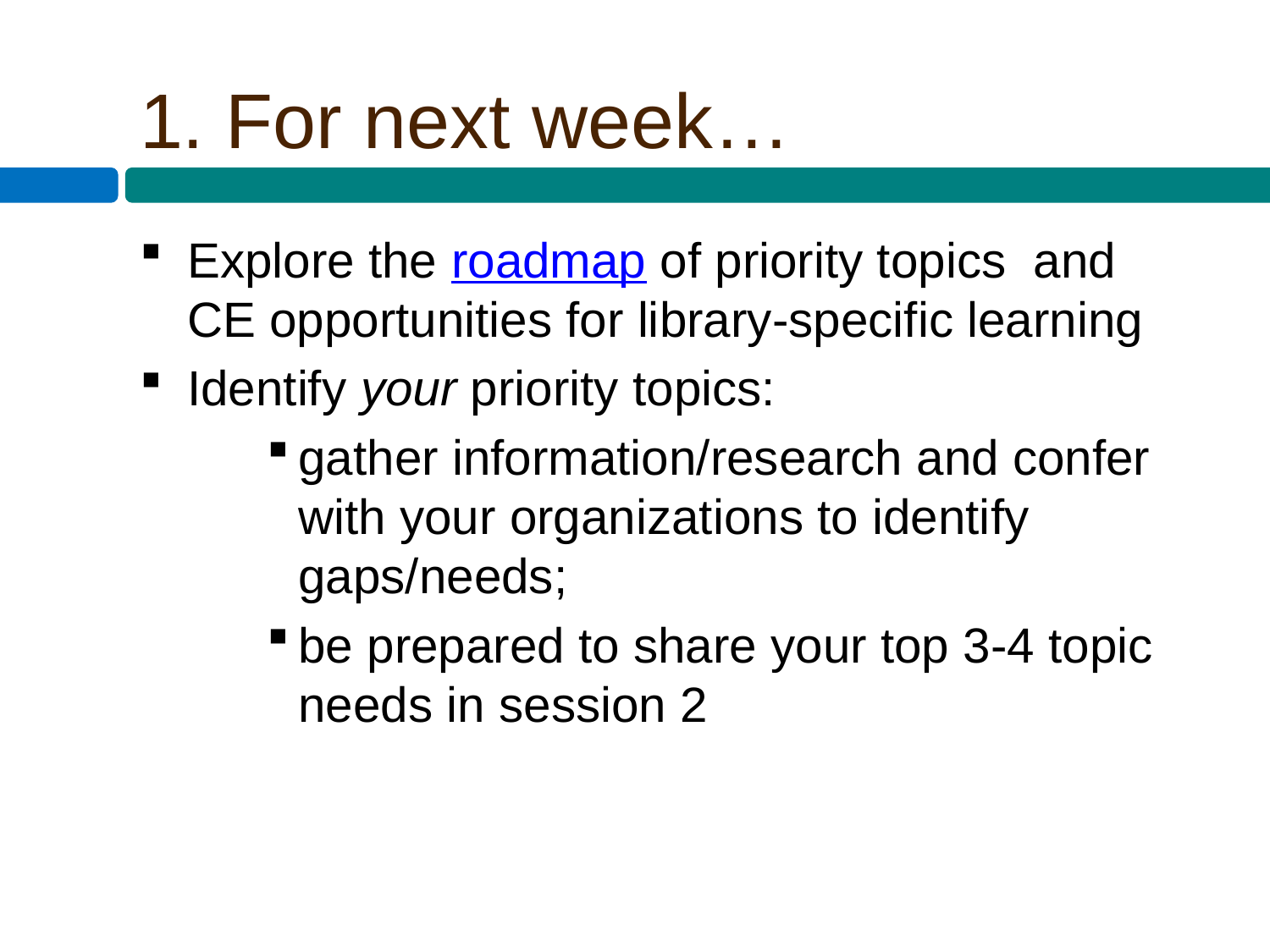

# 1. For next week…
Explore the roadmap of priority topics  and CE opportunities for library-specific learning
Identify your priority topics:
gather information/research and confer with your organizations to identify gaps/needs;
be prepared to share your top 3-4 topic needs in session 2